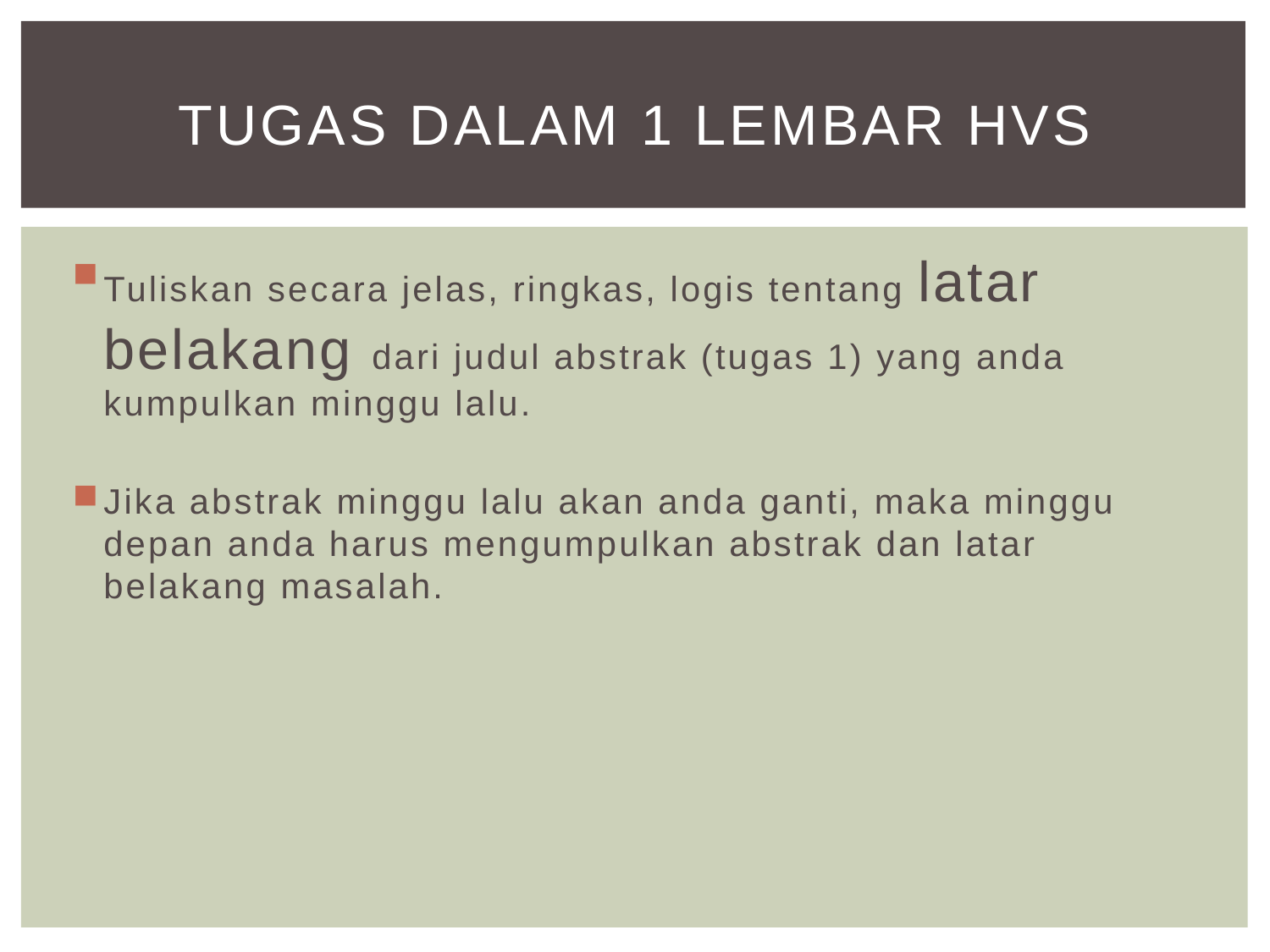

# Tugas dalam 1 lembar HVS
Tuliskan secara jelas, ringkas, logis tentang latar belakang dari judul abstrak (tugas 1) yang anda kumpulkan minggu lalu.

Jika abstrak minggu lalu akan anda ganti, maka minggu depan anda harus mengumpulkan abstrak dan latar belakang masalah.